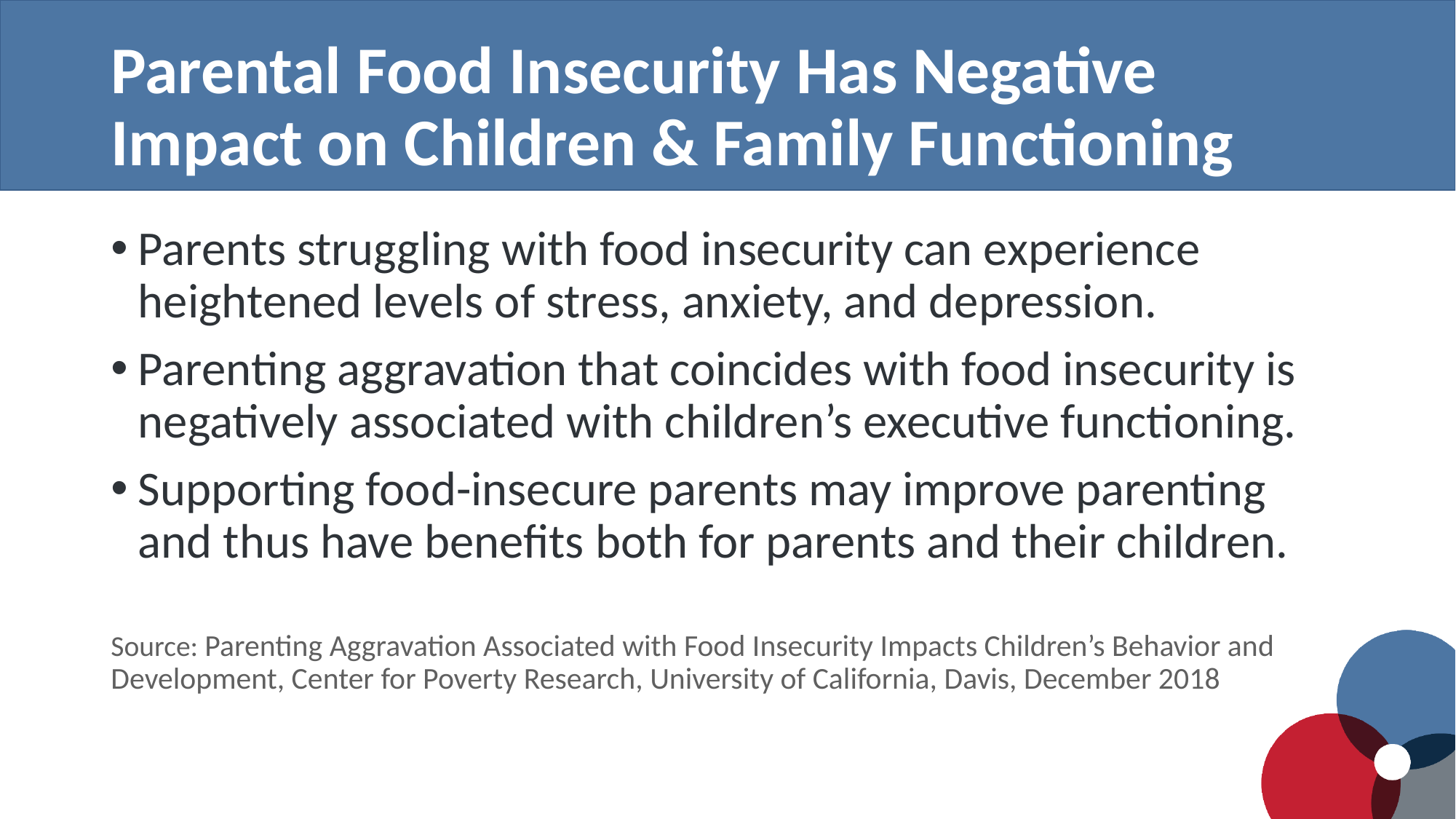

# Parental Food Insecurity Has Negative Impact on Children & Family Functioning
Parents struggling with food insecurity can experience heightened levels of stress, anxiety, and depression.
Parenting aggravation that coincides with food insecurity is negatively associated with children’s executive functioning.
Supporting food-insecure parents may improve parenting and thus have benefits both for parents and their children.

Source: Parenting Aggravation Associated with Food Insecurity Impacts Children’s Behavior and Development, Center for Poverty Research, University of California, Davis, December 2018